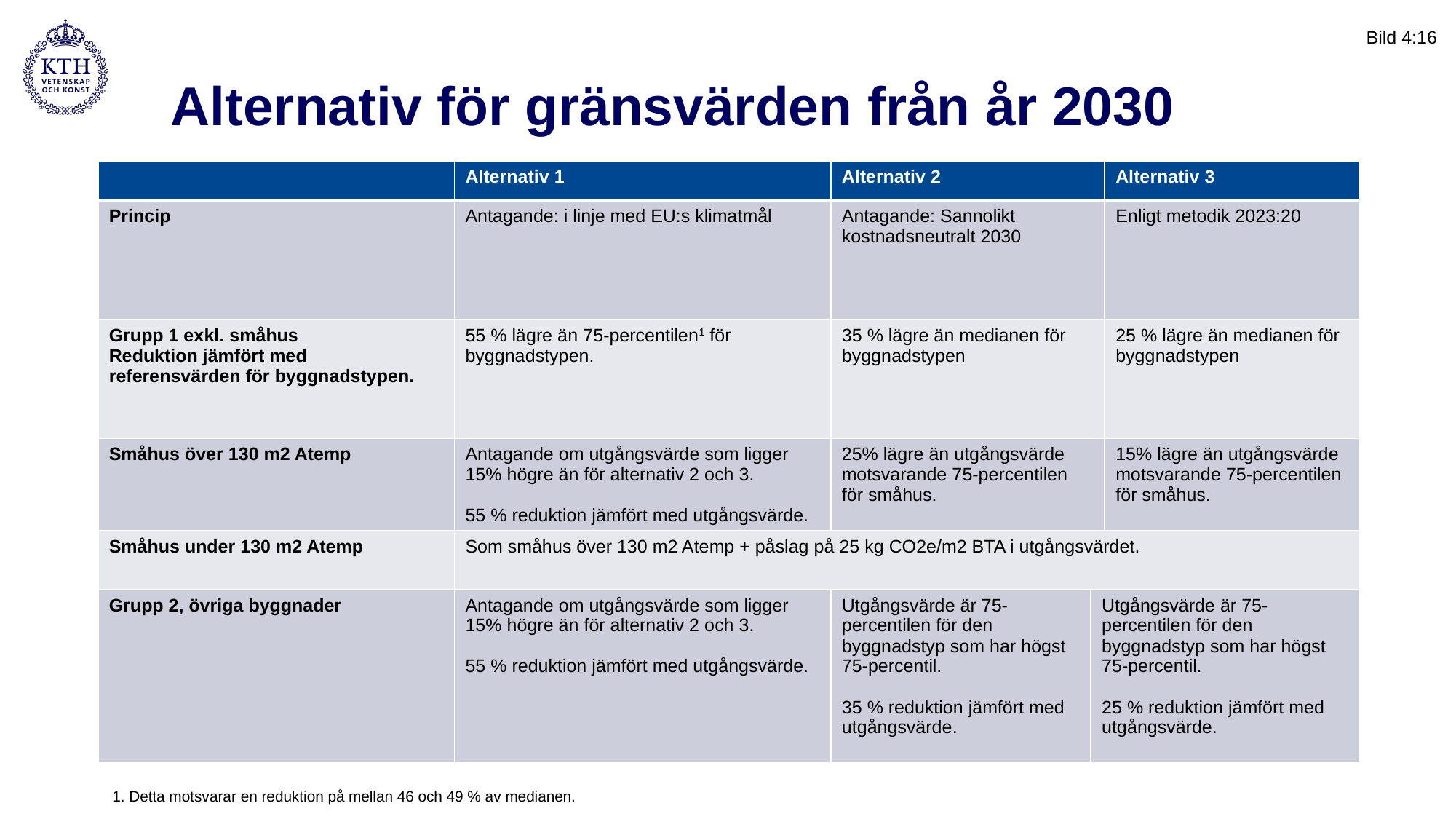

Bild 4:16
# Alternativ för gränsvärden från år 2030
|  | Alternativ 1 | Alternativ 2 |  | Alternativ 3 |
| --- | --- | --- | --- | --- |
| Princip | Antagande: i linje med EU:s klimatmål | Antagande: Sannolikt kostnadsneutralt 2030 |  | Enligt metodik 2023:20 |
| Grupp 1 exkl. småhus Reduktion jämfört med referensvärden för byggnadstypen. | 55 % lägre än 75-percentilen1 för byggnadstypen. | 35 % lägre än medianen för byggnadstypen |  | 25 % lägre än medianen för byggnadstypen |
| Småhus över 130 m2 Atemp | Antagande om utgångsvärde som ligger 15% högre än för alternativ 2 och 3. 55 % reduktion jämfört med utgångsvärde. | 25% lägre än utgångsvärde motsvarande 75-percentilen för småhus. |  | 15% lägre än utgångsvärde motsvarande 75-percentilen för småhus. |
| Småhus under 130 m2 Atemp | Som småhus över 130 m2 Atemp + påslag på 25 kg CO2e/m2 BTA i utgångsvärdet. |  |  |  |
| Grupp 2, övriga byggnader | Antagande om utgångsvärde som ligger 15% högre än för alternativ 2 och 3. 55 % reduktion jämfört med utgångsvärde. | Utgångsvärde är 75-percentilen för den byggnadstyp som har högst 75-percentil. 35 % reduktion jämfört med utgångsvärde. | Utgångsvärde är 75-percentilen för den byggnadstyp som har högst 75-percentil. 25 % reduktion jämfört med utgångsvärde. |  |
1. Detta motsvarar en reduktion på mellan 46 och 49 % av medianen.